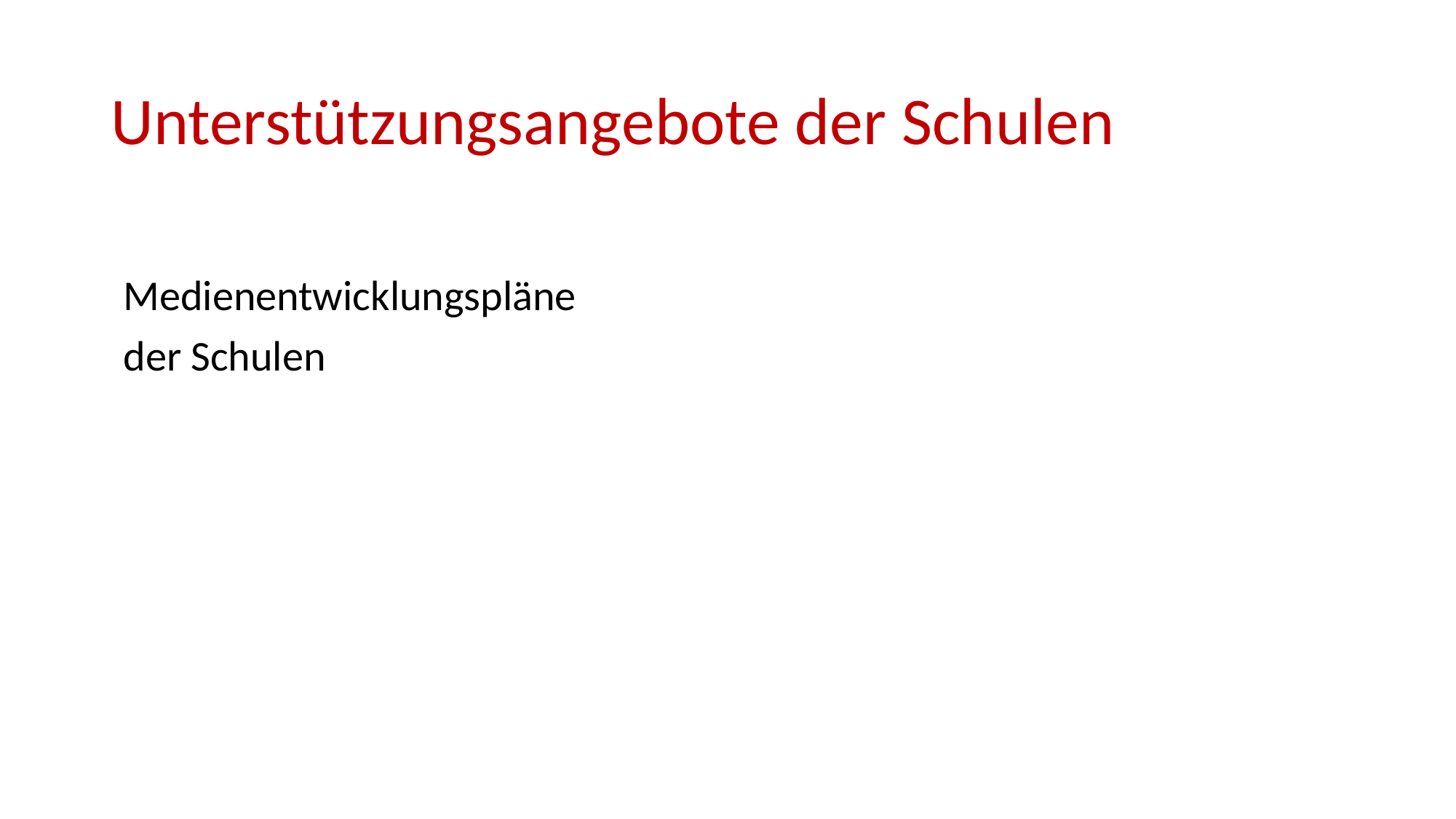

# Unterstützungsangebote der Schulen

Medienentwicklungspläne
der Schulen